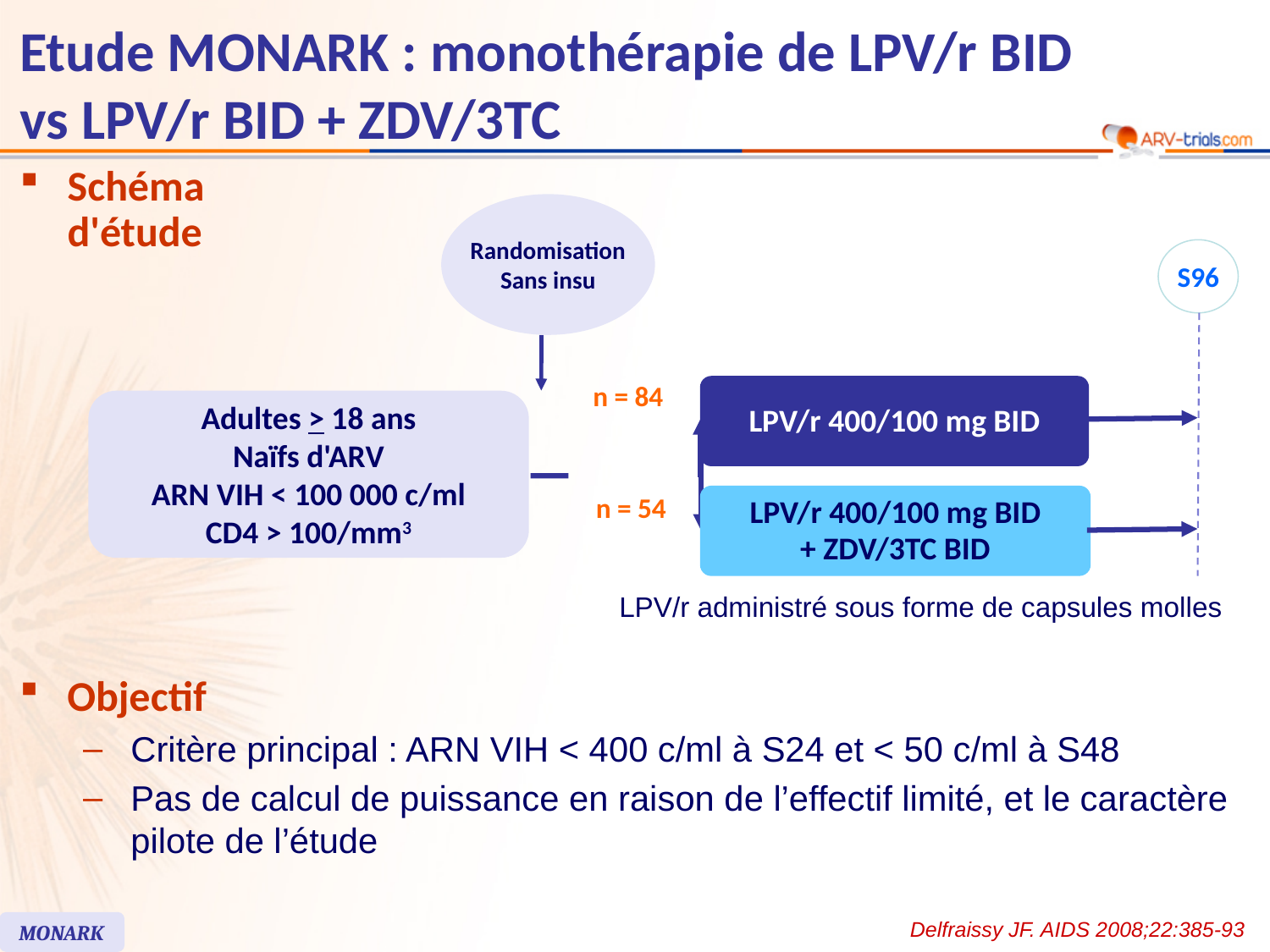

Etude MONARK : monothérapie de LPV/r BID
vs LPV/r BID + ZDV/3TC
Schéma d'étude
Randomisation
Sans insu
S96

n = 84
LPV/r 400/100 mg BID
Adultes > 18 ans
Naïfs d'ARV
ARN VIH < 100 000 c/ml
CD4 > 100/mm3

n = 54
LPV/r 400/100 mg BID
+ ZDV/3TC BID

LPV/r administré sous forme de capsules molles
Objectif
Critère principal : ARN VIH < 400 c/ml à S24 et < 50 c/ml à S48
Pas de calcul de puissance en raison de l’effectif limité, et le caractère pilote de l’étude
Delfraissy JF. AIDS 2008;22:385-93

MONARK